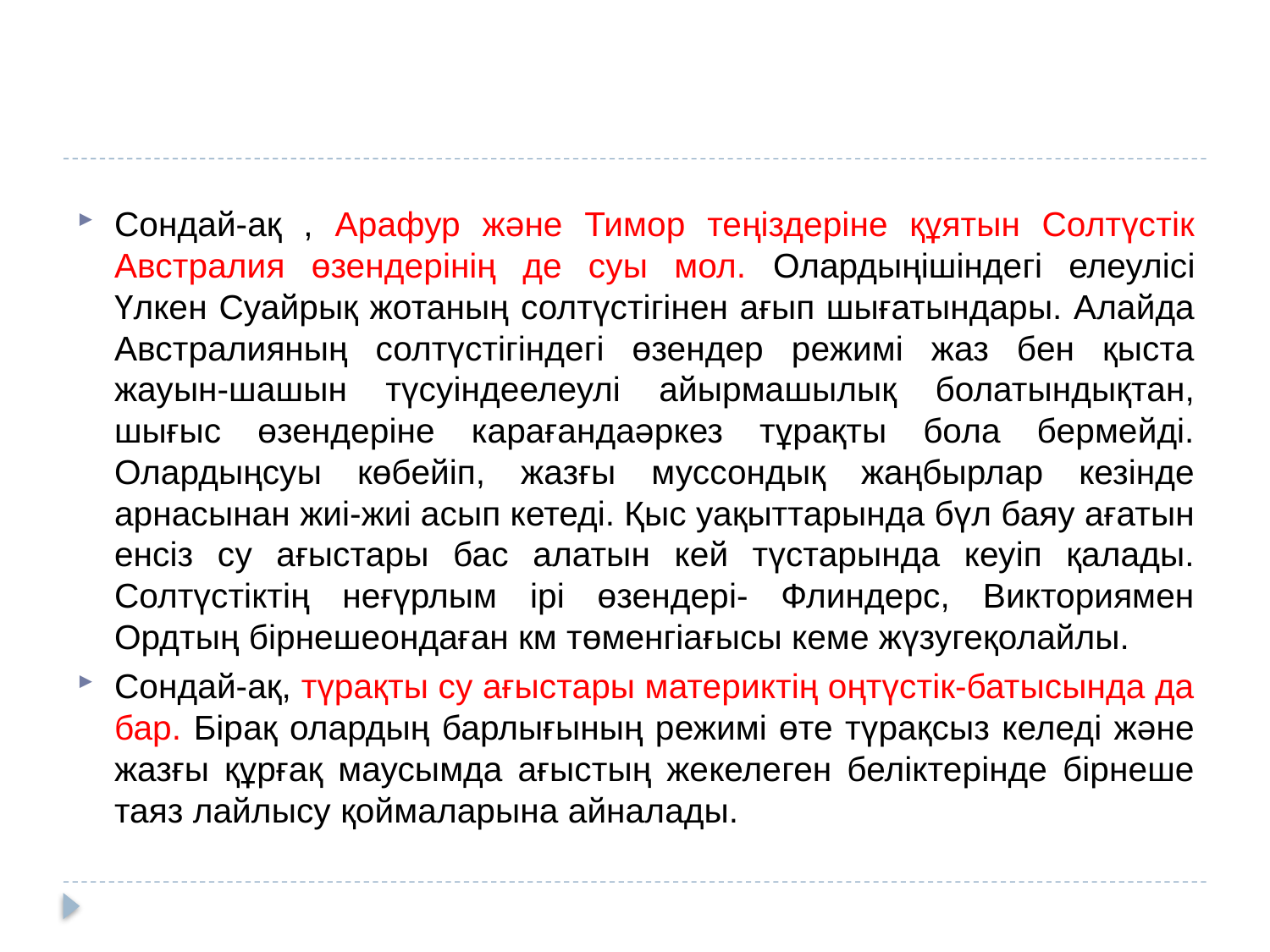

#
Сондай-ақ , Арафур және Тимор теңіздеріне құятын Солтүстік Австралия өзендерінің де суы мол. Олардыңішіндегі елеулісі Үлкен Суайрық жотаның солтүстігінен ағып шығатындары. Алайда Австралияның солтүстігіндегі өзендер режимі жаз бен қыста жауын-шашын түсуіндеелеулі айырмашылық болатындықтан, шығыс өзендеріне карағандаәркез тұрақты бола бермейді. Олардыңсуы көбейіп, жазғы муссондық жаңбырлар кезінде арнасынан жиі-жиі асып кетеді. Қыс уақыттарында бүл баяу ағатын енсіз су ағыстары бас алатын кей түстарында кеуіп қалады. Солтүстіктің неғүрлым ірі өзендері- Флиндерс, Викториямен Ордтың бірнешеондаған км төменгіағысы кеме жүзугеқолайлы.
Сондай-ақ, түрақты су ағыстары материктің оңтүстік-батысында да бар. Бірақ олардың барлығының режимі өте түрақсыз келеді және жазғы құрғақ маусымда ағыстың жекелеген беліктерінде бірнеше таяз лайлысу қоймаларына айналады.